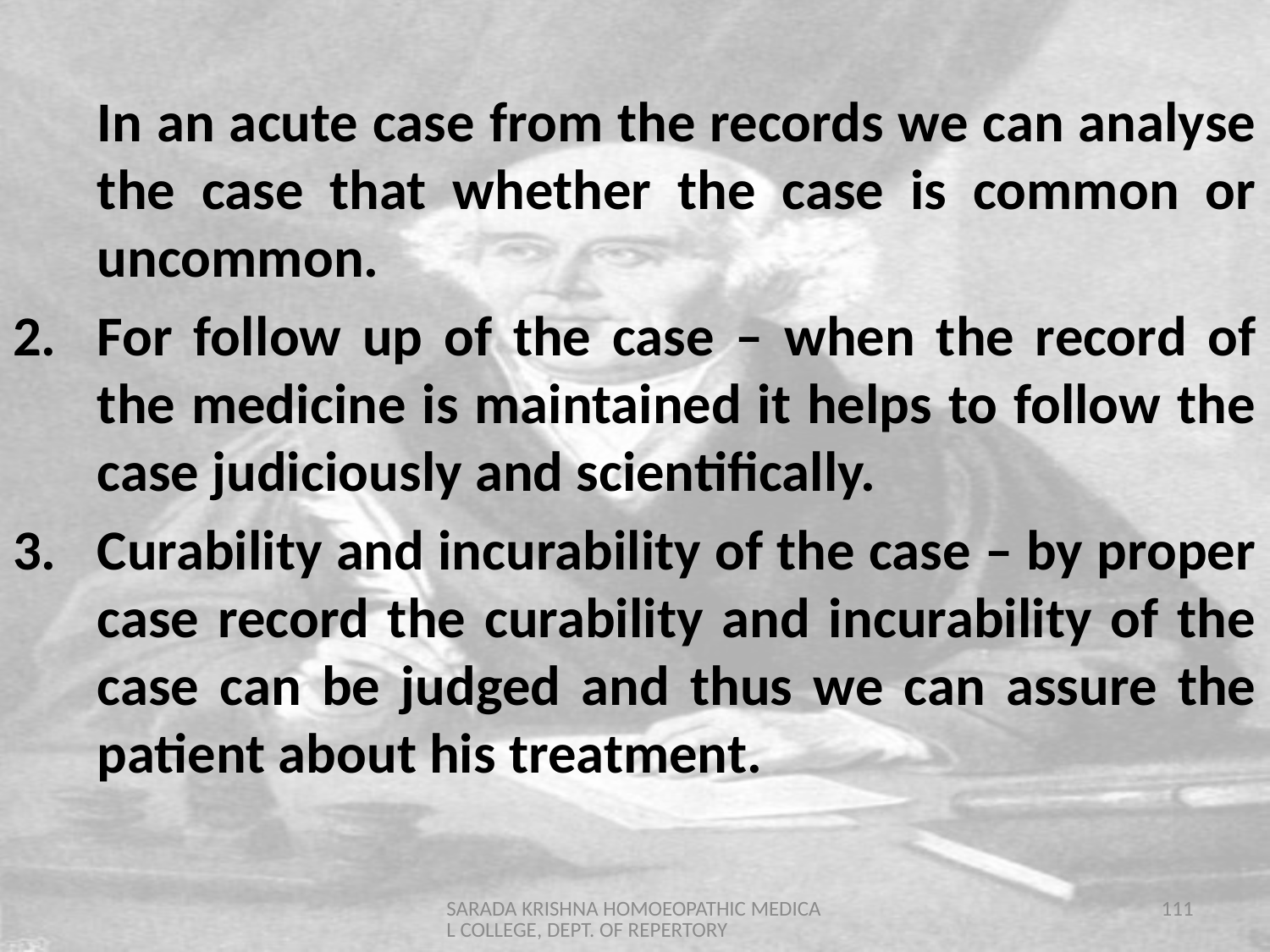

In an acute case from the records we can analyse the case that whether the case is common or uncommon.
For follow up of the case – when the record of the medicine is maintained it helps to follow the case judiciously and scientifically.
Curability and incurability of the case – by proper case record the curability and incurability of the case can be judged and thus we can assure the patient about his treatment.
SARADA KRISHNA HOMOEOPATHIC MEDICAL COLLEGE, DEPT. OF REPERTORY
111